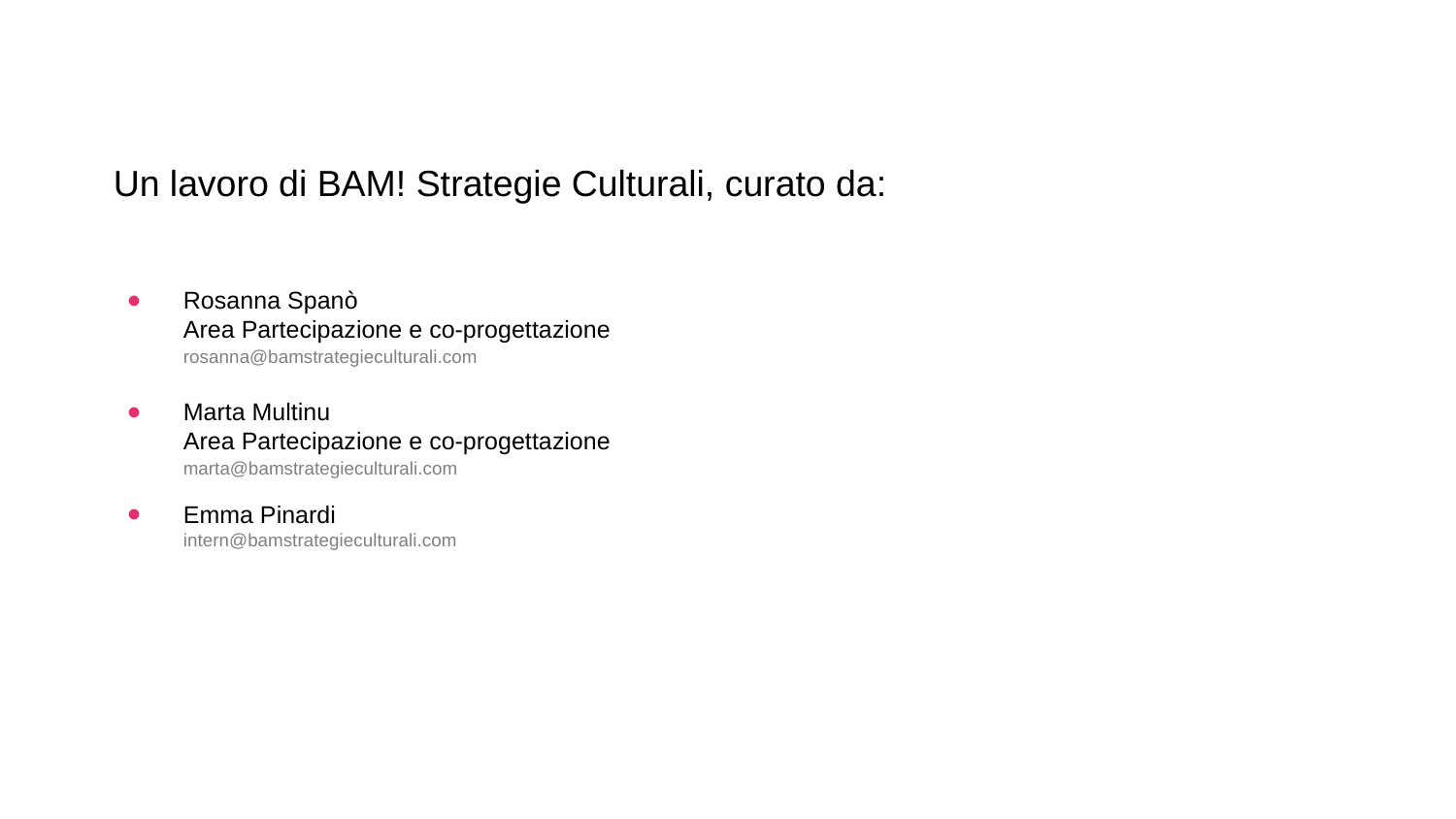

Rosanna Spanò
Area Partecipazione e co-progettazione
rosanna@bamstrategieculturali.com

Marta Multinu
Area Partecipazione e co-progettazione
marta@bamstrategieculturali.com
Emma Pinardi
intern@bamstrategieculturali.com